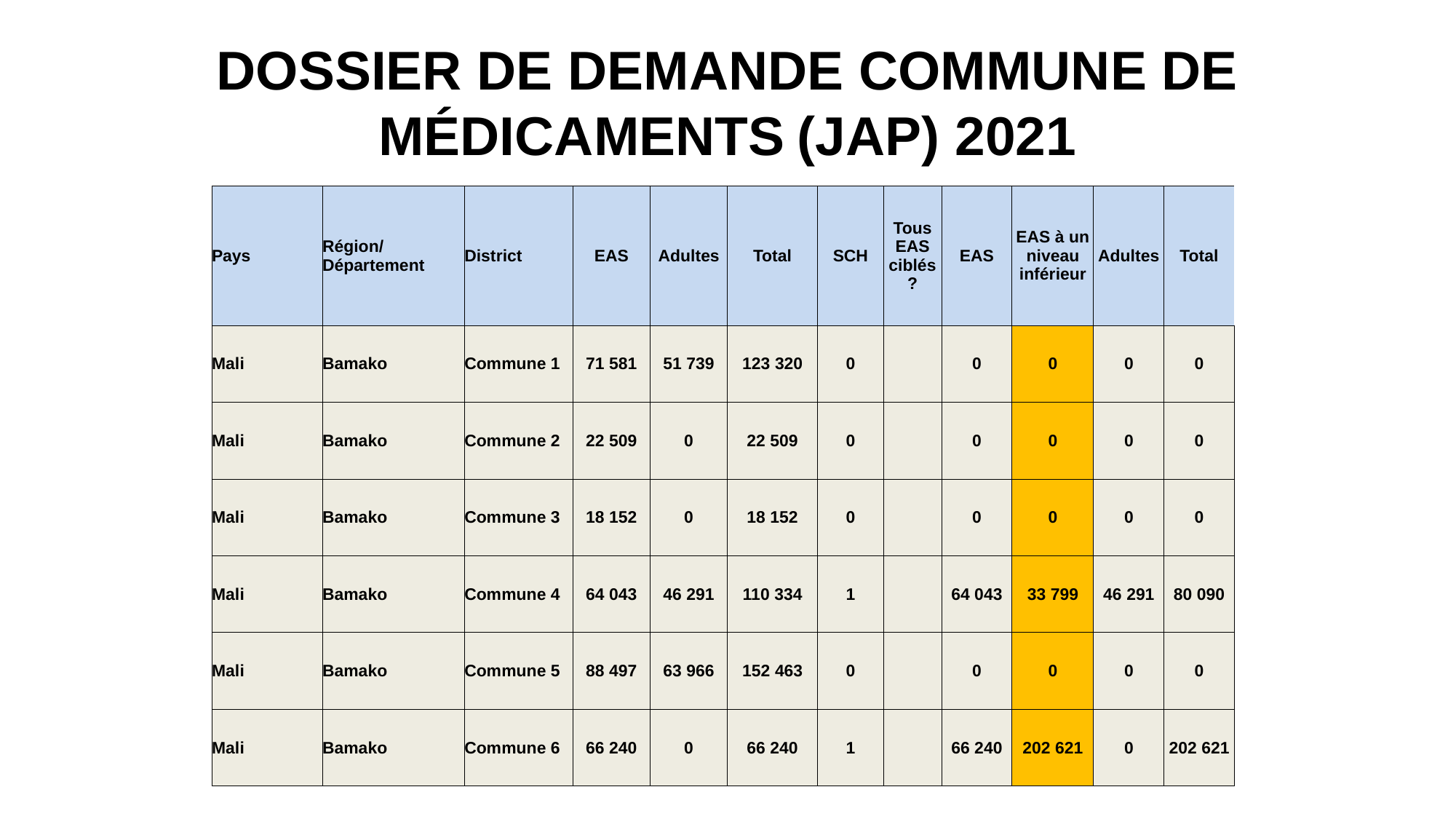

# DOSSIER DE DEMANDE COMMUNE DE MÉDICAMENTS (JAP) 2021
| Pays | Région/Département | District | EAS | Adultes | Total | SCH | Tous EAS ciblés ? | EAS | EAS à un niveau inférieur | Adultes | Total |
| --- | --- | --- | --- | --- | --- | --- | --- | --- | --- | --- | --- |
| Mali | Bamako | Commune 1 | 71 581 | 51 739 | 123 320 | 0 |  | 0 | 0 | 0 | 0 |
| Mali | Bamako | Commune 2 | 22 509 | 0 | 22 509 | 0 |  | 0 | 0 | 0 | 0 |
| Mali | Bamako | Commune 3 | 18 152 | 0 | 18 152 | 0 |  | 0 | 0 | 0 | 0 |
| Mali | Bamako | Commune 4 | 64 043 | 46 291 | 110 334 | 1 |  | 64 043 | 33 799 | 46 291 | 80 090 |
| Mali | Bamako | Commune 5 | 88 497 | 63 966 | 152 463 | 0 |  | 0 | 0 | 0 | 0 |
| Mali | Bamako | Commune 6 | 66 240 | 0 | 66 240 | 1 |  | 66 240 | 202 621 | 0 | 202 621 |